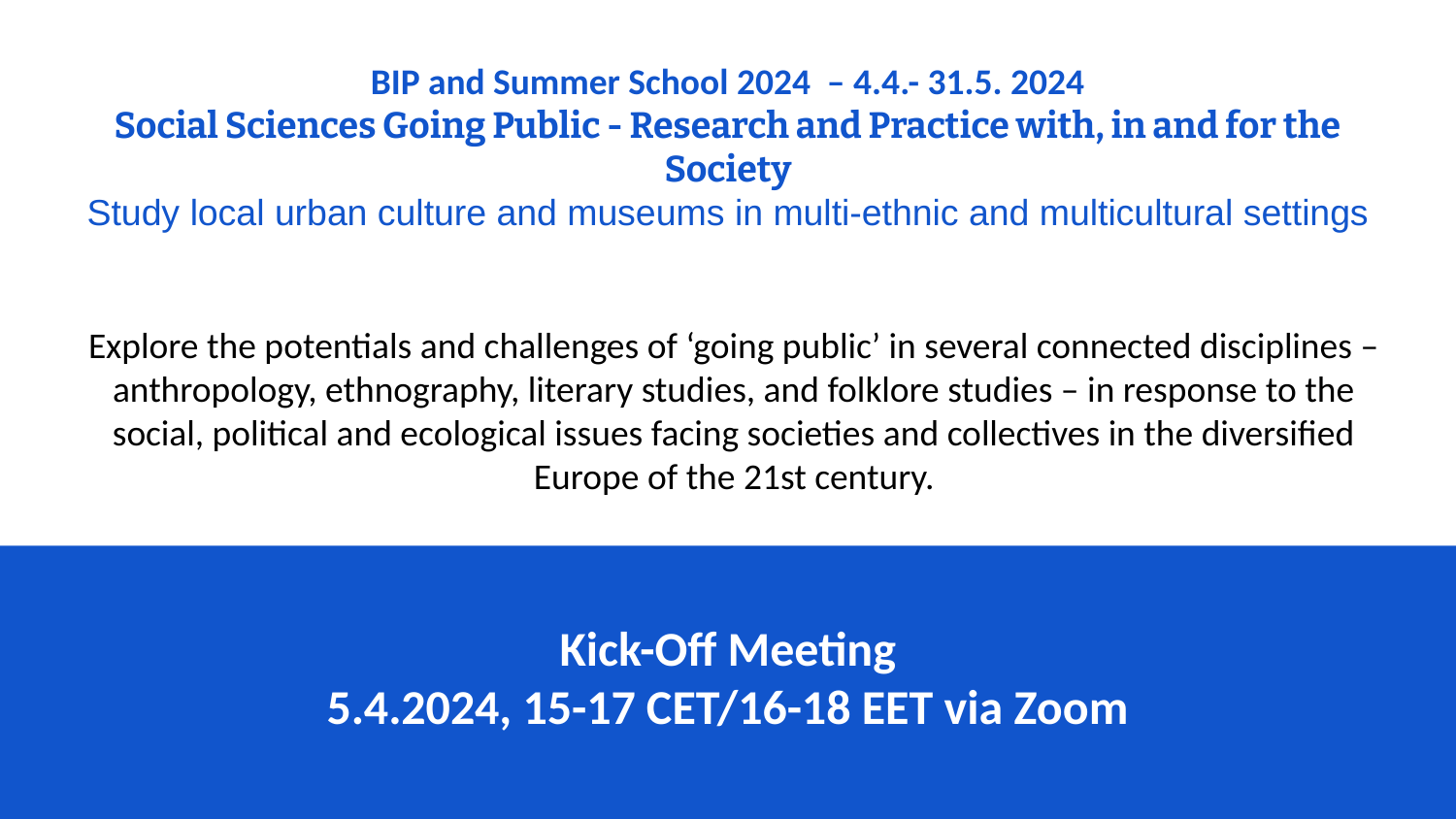

# BIP and Summer School 2024  – 4.4.- 31.5. 2024 Social Sciences Going Public - Research and Practice with, in and for the Society Study local urban culture and museums in multi-ethnic and multicultural settings
Explore the potentials and challenges of ‘going public’ in several connected disciplines – anthropology, ethnography, literary studies, and folklore studies – in response to the social, political and ecological issues facing societies and collectives in the diversified Europe of the 21st century.

Kick-Off Meeting
5.4.2024, 15-17 CET/16-18 EET via Zoom